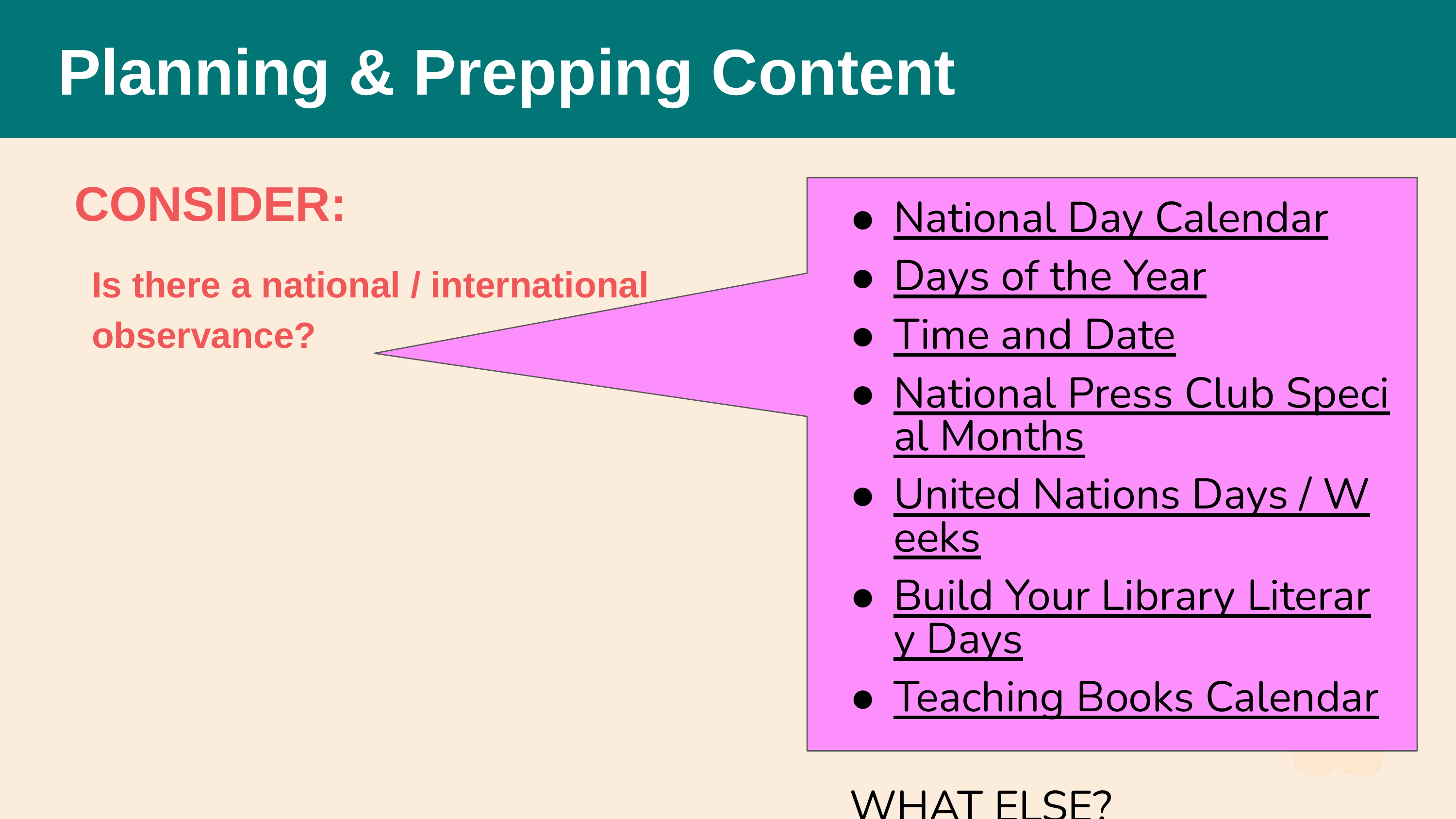

# Planning & Prepping Content
CONSIDER:

National Day Calendar
Days of the Year
Time and Date
National Press Club Special Months
United Nations Days / Weeks
Build Your Library Literary Days
Teaching Books Calendar

WHAT ELSE?

Is there a national / international observance?